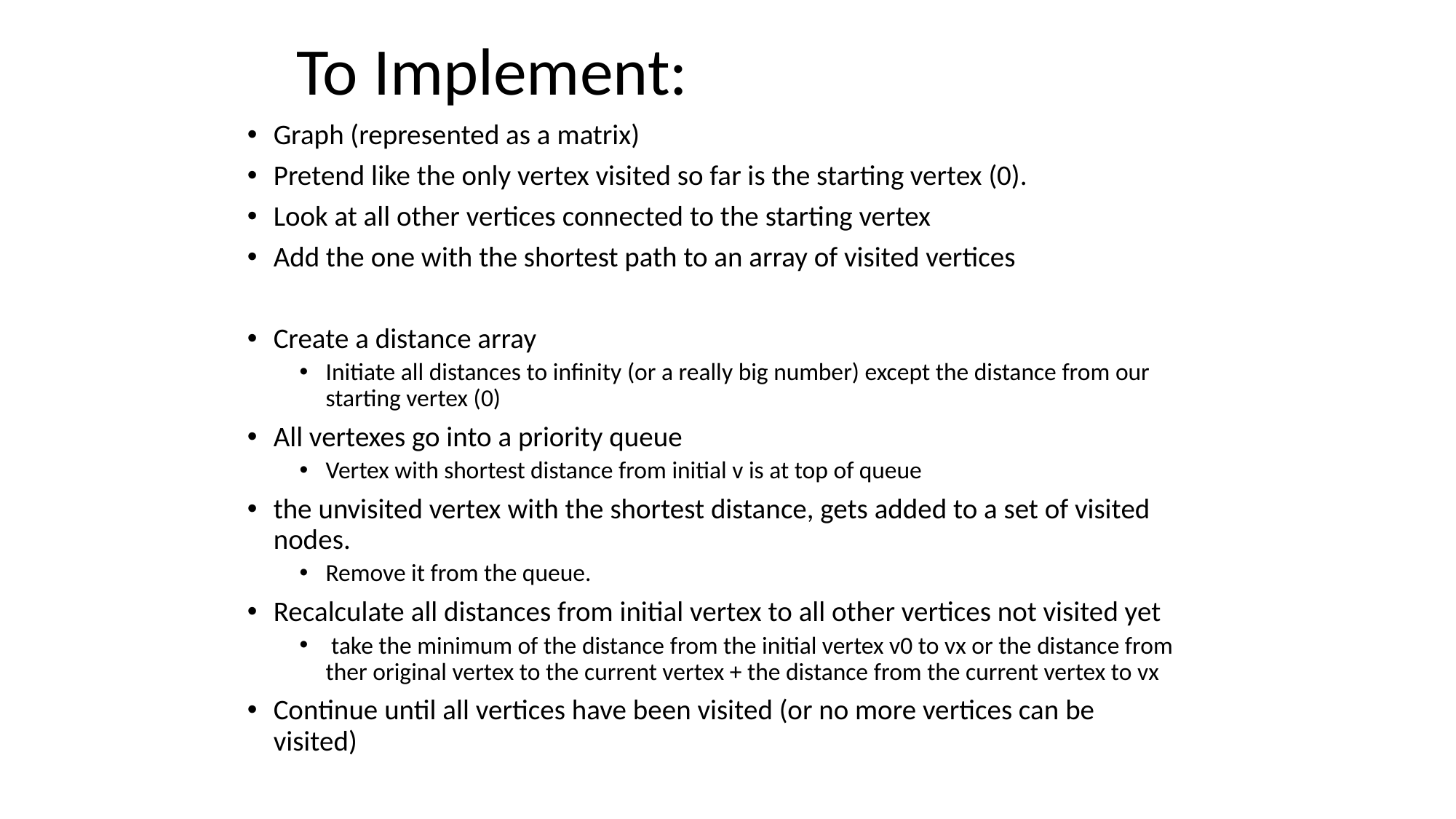

# To Implement:
Graph (represented as a matrix)
Pretend like the only vertex visited so far is the starting vertex (0).
Look at all other vertices connected to the starting vertex
Add the one with the shortest path to an array of visited vertices

Create a distance array
Initiate all distances to infinity (or a really big number) except the distance from our starting vertex (0)
All vertexes go into a priority queue
Vertex with shortest distance from initial v is at top of queue
the unvisited vertex with the shortest distance, gets added to a set of visited nodes.
Remove it from the queue.
Recalculate all distances from initial vertex to all other vertices not visited yet
 take the minimum of the distance from the initial vertex v0 to vx or the distance from ther original vertex to the current vertex + the distance from the current vertex to vx
Continue until all vertices have been visited (or no more vertices can be visited)